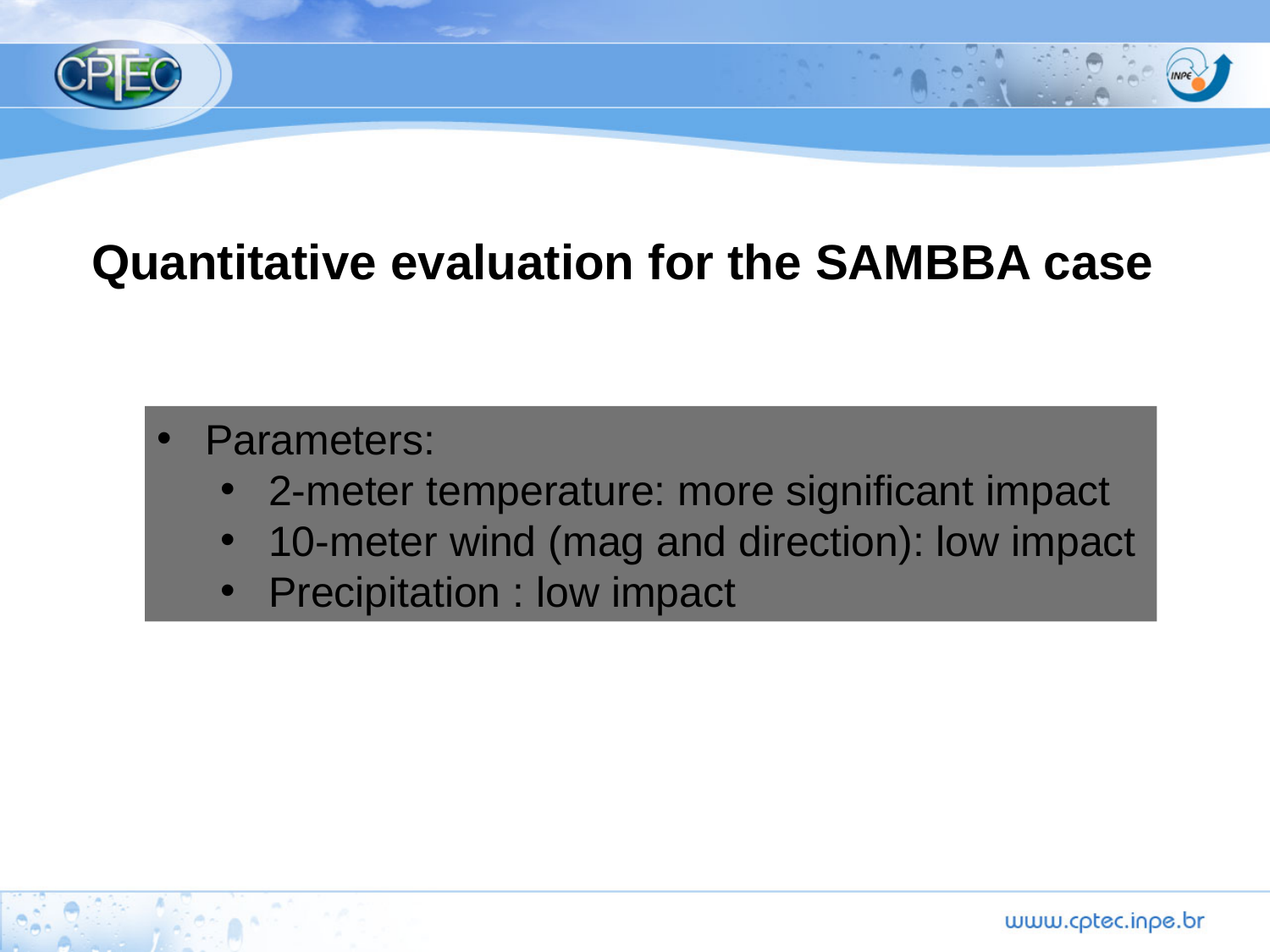

# Quantitative evaluation for the SAMBBA case
Parameters:
2-meter temperature: more significant impact
10-meter wind (mag and direction): low impact
Precipitation : low impact